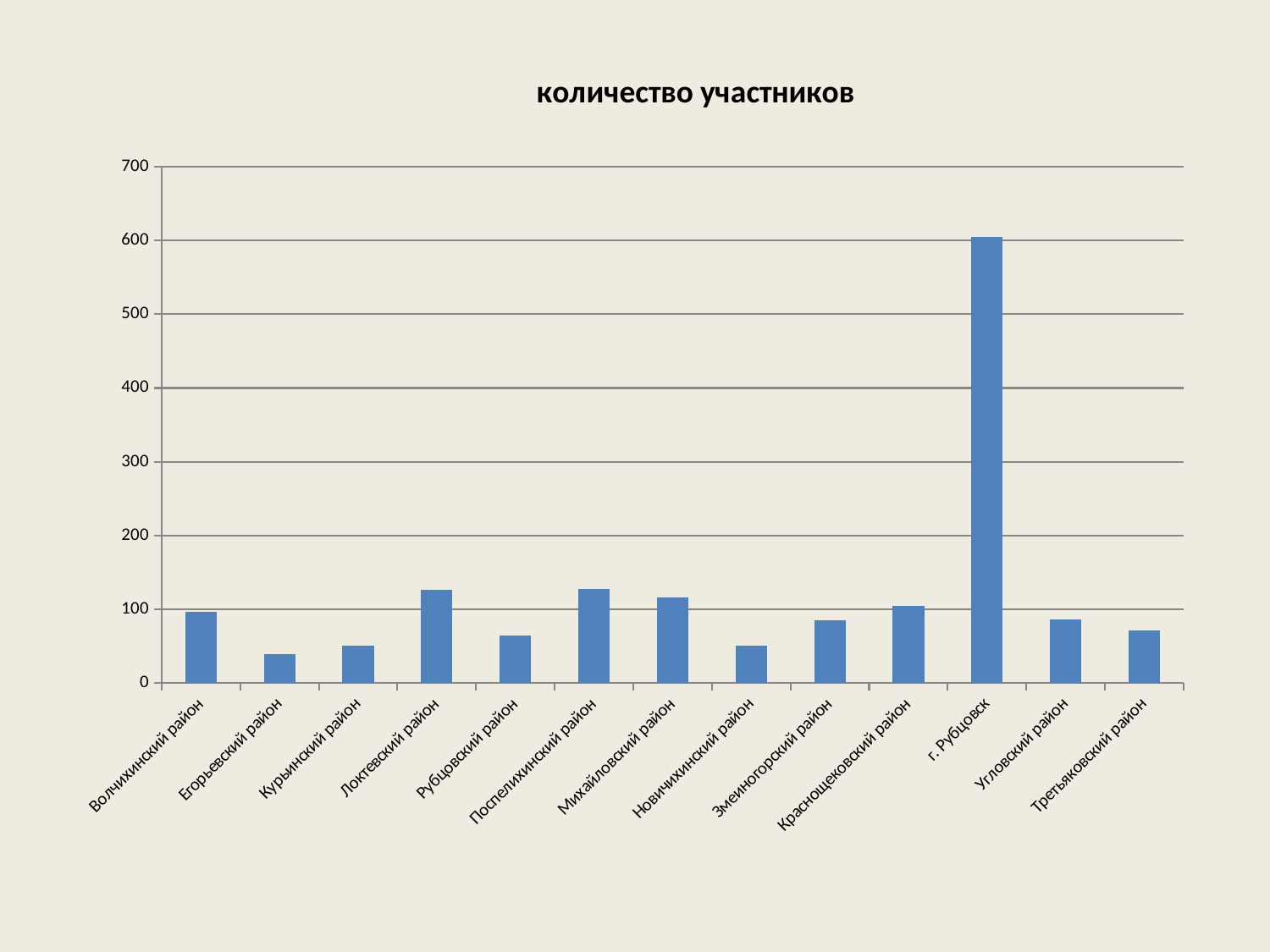

#

### Chart: количество участников

| Category | количество участников |
|---|---|
| Волчихинский район | 96.0 |
| Егорьевский район | 39.0 |
| Курьинский район | 50.0 |
| Локтевский район | 126.0 |
| Рубцовский район | 64.0 |
| Поспелихинский район | 127.0 |
| Михайловский район | 116.0 |
| Новичихинский район | 51.0 |
| Змеиногорский район | 85.0 |
| Краснощековский район | 104.0 |
| г. Рубцовск | 605.0 |
| Угловский район | 86.0 |
| Третьяковский район | 71.0 |